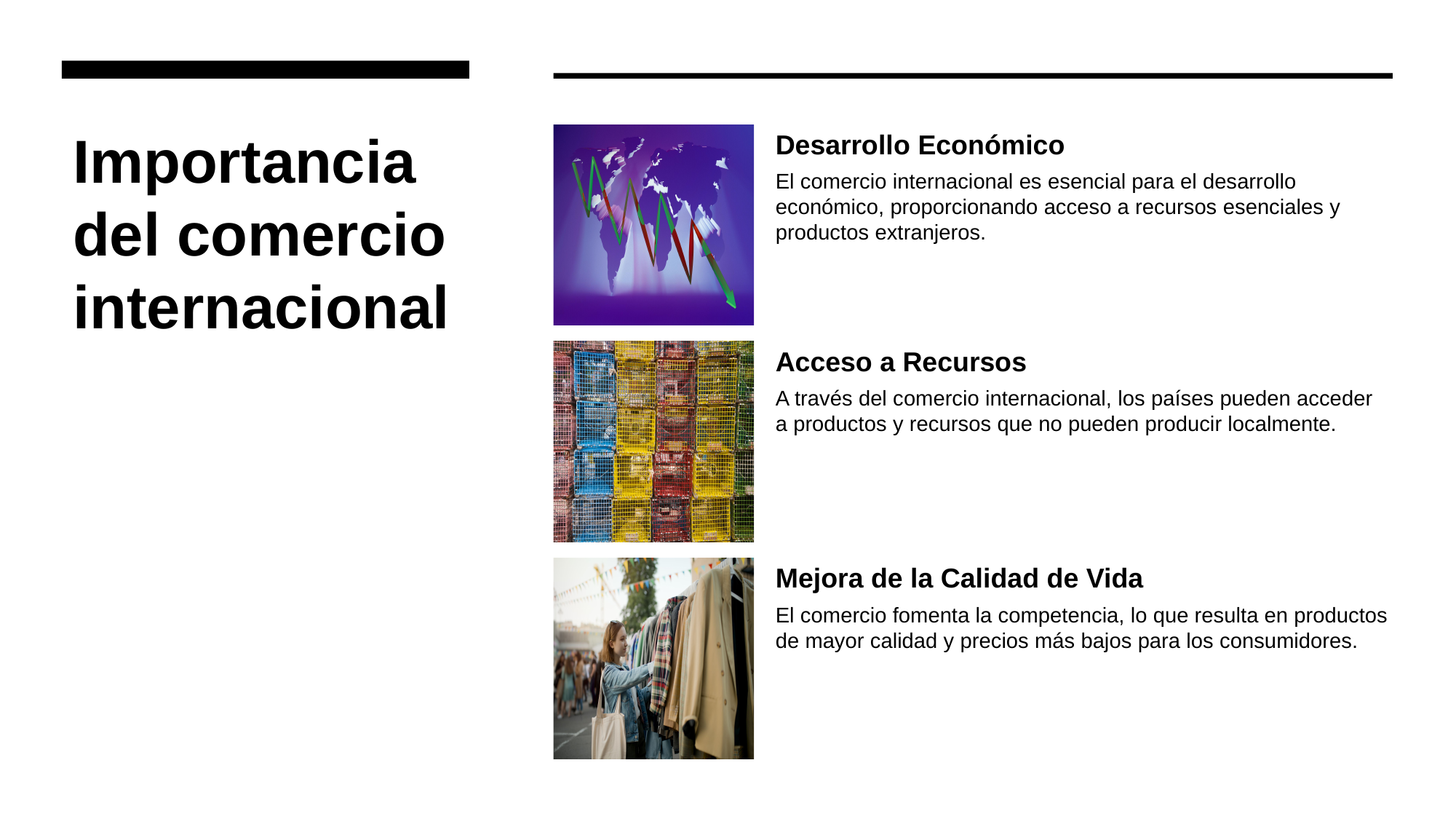

# Importancia del comercio internacional
Desarrollo Económico
El comercio internacional es esencial para el desarrollo económico, proporcionando acceso a recursos esenciales y productos extranjeros.
Acceso a Recursos
A través del comercio internacional, los países pueden acceder a productos y recursos que no pueden producir localmente.
Mejora de la Calidad de Vida
El comercio fomenta la competencia, lo que resulta en productos de mayor calidad y precios más bajos para los consumidores.